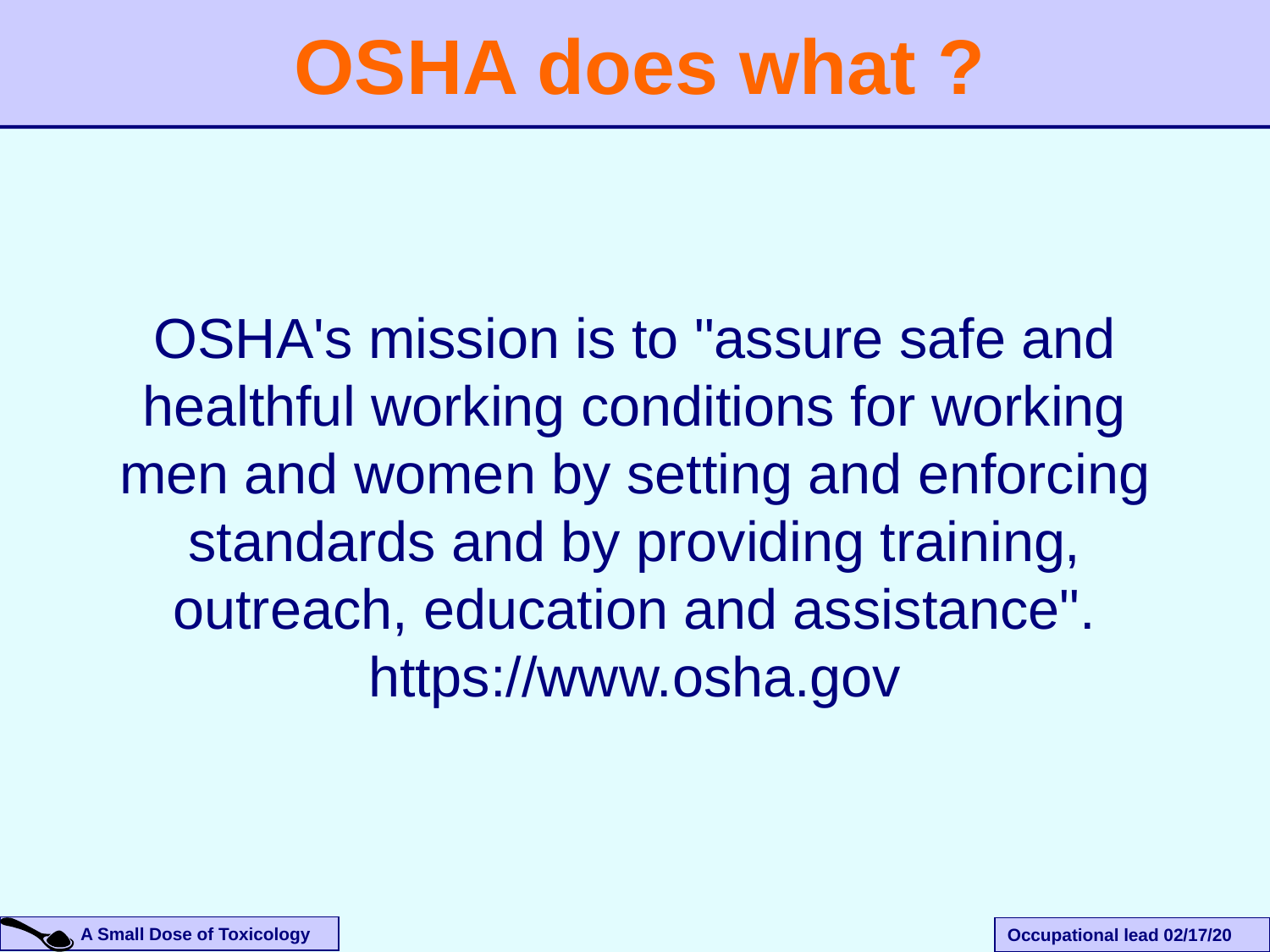

OSHA does what ?
OSHA's mission is to "assure safe and healthful working conditions for working men and women by setting and enforcing standards and by providing training, outreach, education and assistance".
https://www.osha.gov